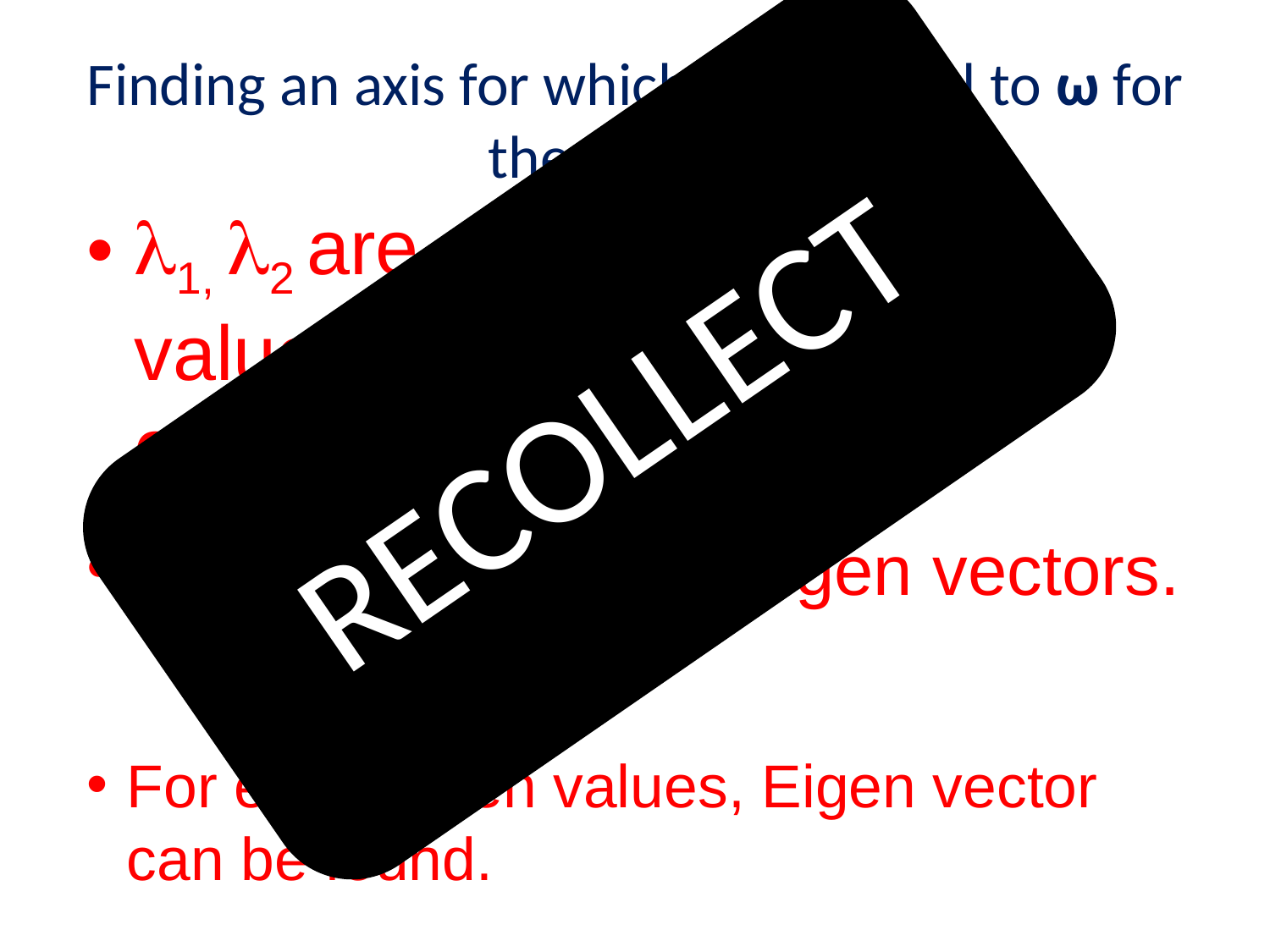

# Finding an axis for which L is parallel to ω for the given [I]
RECOLLECT
λ1, λ2 are called the Eigen values which satisfies the equation
[ω]’s are called the Eigen vectors.
For each Eigen values, Eigen vector can be found.